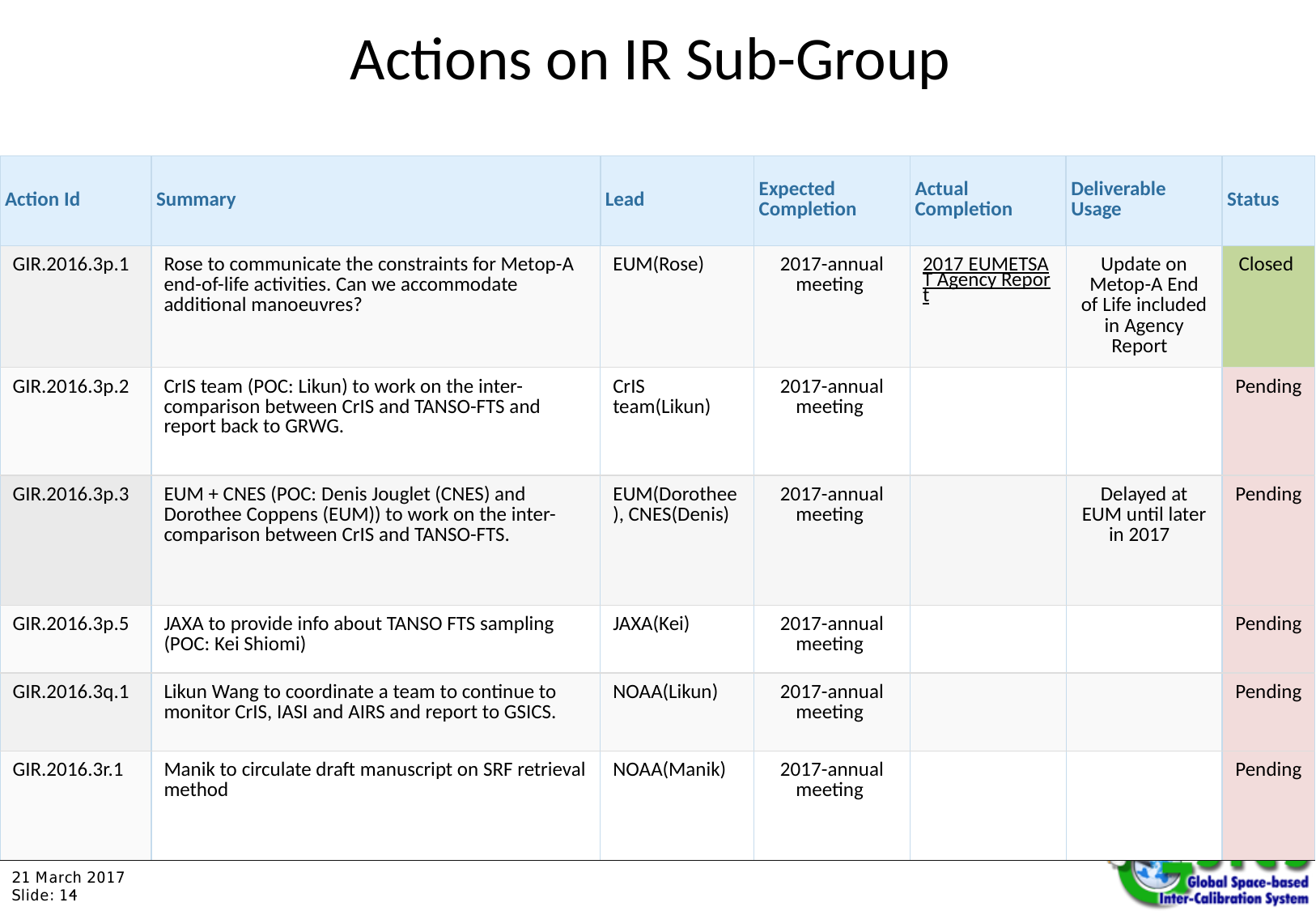

Show  entries
Search:
# Actions on IR Sub-Group
| Action Id | Summary | Lead | Expected Completion | Actual Completion | Deliverable Usage | Status |
| --- | --- | --- | --- | --- | --- | --- |
| GIR.2016.3p.1 | Rose to communicate the constraints for Metop-A end-of-life activities. Can we accommodate additional manoeuvres? | EUM(Rose) | 2017-annual meeting | 2017 EUMETSAT Agency Report | Update on Metop-A End of Life included in Agency Report | Closed |
| GIR.2016.3p.2 | CrIS team (POC: Likun) to work on the inter-comparison between CrIS and TANSO-FTS and report back to GRWG. | CrIS team(Likun) | 2017-annual meeting |  |  | Pending |
| GIR.2016.3p.3 | EUM + CNES (POC: Denis Jouglet (CNES) and Dorothee Coppens (EUM)) to work on the inter-comparison between CrIS and TANSO-FTS. | EUM(Dorothee), CNES(Denis) | 2017-annual meeting |  | Delayed at EUM until later in 2017 | Pending |
| GIR.2016.3p.5 | JAXA to provide info about TANSO FTS sampling (POC: Kei Shiomi) | JAXA(Kei) | 2017-annual meeting |  |  | Pending |
| GIR.2016.3q.1 | Likun Wang to coordinate a team to continue to monitor CrIS, IASI and AIRS and report to GSICS. | NOAA(Likun) | 2017-annual meeting |  |  | Pending |
| GIR.2016.3r.1 | Manik to circulate draft manuscript on SRF retrieval method | NOAA(Manik) | 2017-annual meeting |  |  | Pending |